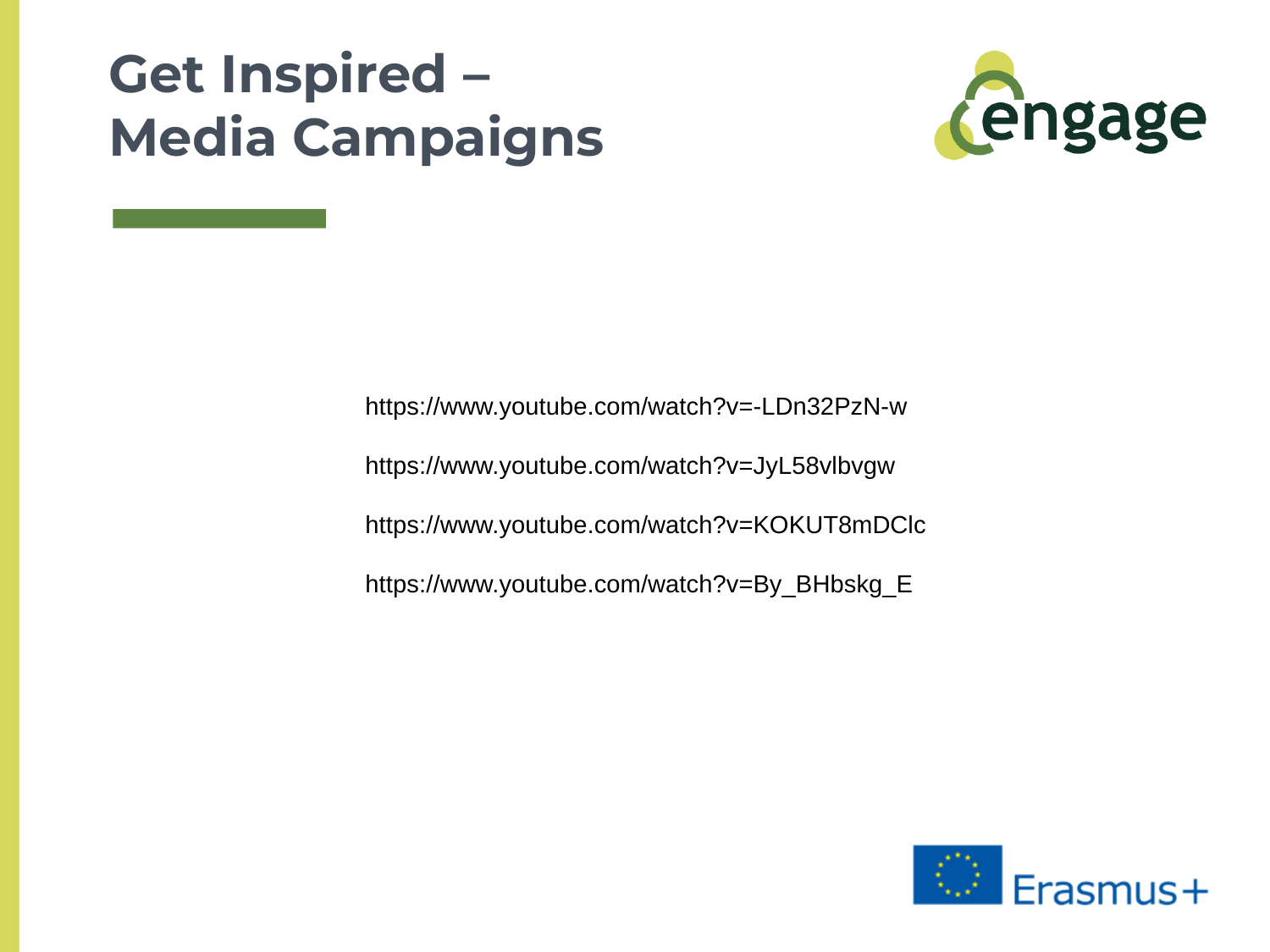

# Get Inspired – Media Campaigns

https://www.youtube.com/watch?v=-LDn32PzN-w

https://www.youtube.com/watch?v=JyL58vlbvgw

https://www.youtube.com/watch?v=KOKUT8mDClc

https://www.youtube.com/watch?v=By_BHbskg_E